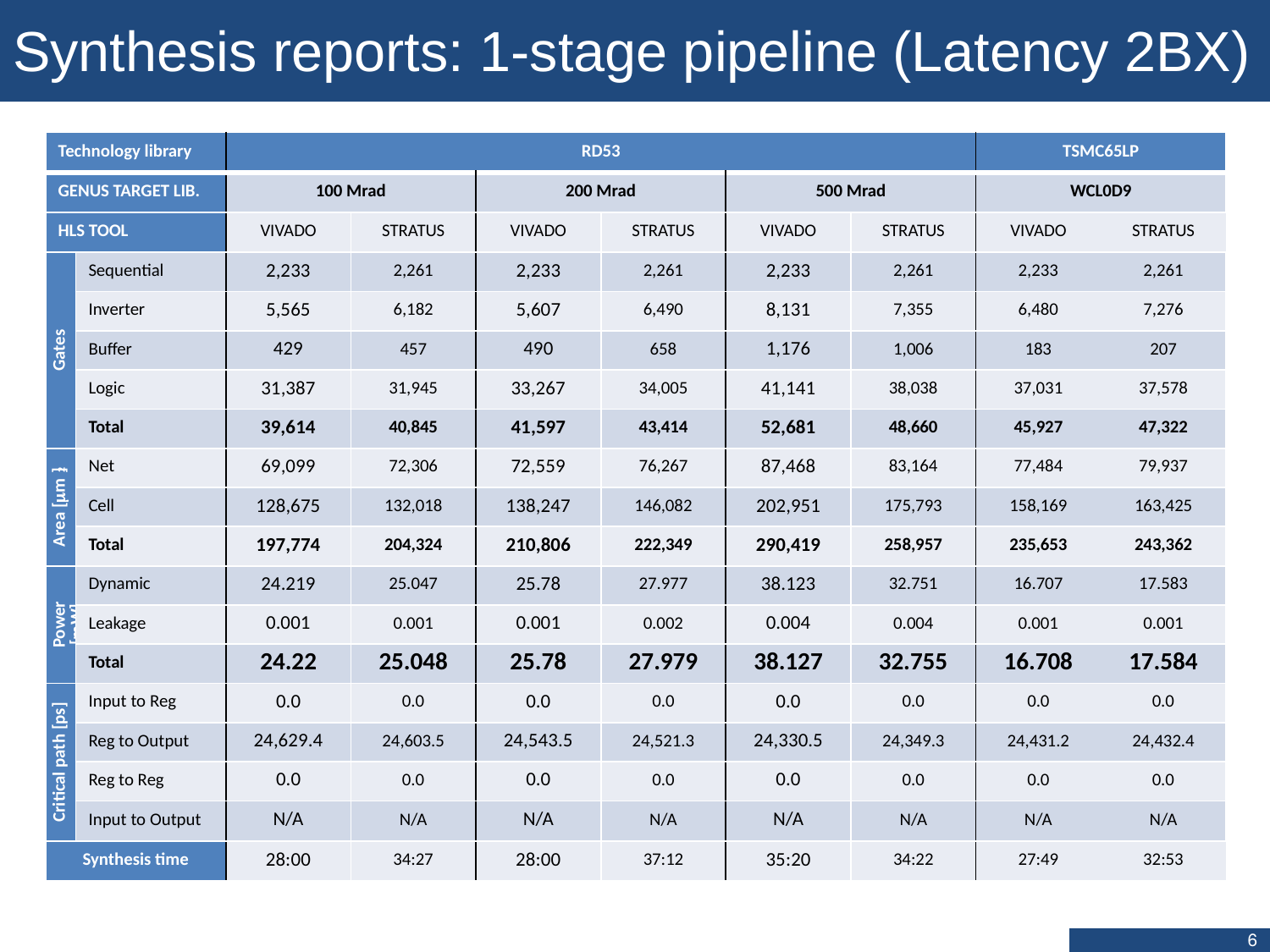

# Synthesis reports: 1-stage pipeline (Latency 2BX)
| Technology library |  | RD53 |  |  |  |  |  | TSMC65LP |  |
| --- | --- | --- | --- | --- | --- | --- | --- | --- | --- |
| GENUS TARGET LIB. |  | 100 Mrad |  | 200 Mrad |  | 500 Mrad |  | WCL0D9 |  |
| HLS TOOL |  | VIVADO | STRATUS | VIVADO | STRATUS | VIVADO | STRATUS | VIVADO | STRATUS |
| Gates | Sequential | 2,233 | 2,261 | 2,233 | 2,261 | 2,233 | 2,261 | 2,233 | 2,261 |
|  | Inverter | 5,565 | 6,182 | 5,607 | 6,490 | 8,131 | 7,355 | 6,480 | 7,276 |
|  | Buffer | 429 | 457 | 490 | 658 | 1,176 | 1,006 | 183 | 207 |
|  | Logic | 31,387 | 31,945 | 33,267 | 34,005 | 41,141 | 38,038 | 37,031 | 37,578 |
|  | Total | 39,614 | 40,845 | 41,597 | 43,414 | 52,681 | 48,660 | 45,927 | 47,322 |
| Area [μm2] | Net | 69,099 | 72,306 | 72,559 | 76,267 | 87,468 | 83,164 | 77,484 | 79,937 |
|  | Cell | 128,675 | 132,018 | 138,247 | 146,082 | 202,951 | 175,793 | 158,169 | 163,425 |
|  | Total | 197,774 | 204,324 | 210,806 | 222,349 | 290,419 | 258,957 | 235,653 | 243,362 |
| Power [mW] | Dynamic | 24.219 | 25.047 | 25.78 | 27.977 | 38.123 | 32.751 | 16.707 | 17.583 |
|  | Leakage | 0.001 | 0.001 | 0.001 | 0.002 | 0.004 | 0.004 | 0.001 | 0.001 |
|  | Total | 24.22 | 25.048 | 25.78 | 27.979 | 38.127 | 32.755 | 16.708 | 17.584 |
| Critical path [ps] | Input to Reg | 0.0 | 0.0 | 0.0 | 0.0 | 0.0 | 0.0 | 0.0 | 0.0 |
|  | Reg to Output | 24,629.4 | 24,603.5 | 24,543.5 | 24,521.3 | 24,330.5 | 24,349.3 | 24,431.2 | 24,432.4 |
|  | Reg to Reg | 0.0 | 0.0 | 0.0 | 0.0 | 0.0 | 0.0 | 0.0 | 0.0 |
|  | Input to Output | N/A | N/A | N/A | N/A | N/A | N/A | N/A | N/A |
| Synthesis time |  | 28:00 | 34:27 | 28:00 | 37:12 | 35:20 | 34:22 | 27:49 | 32:53 |
6